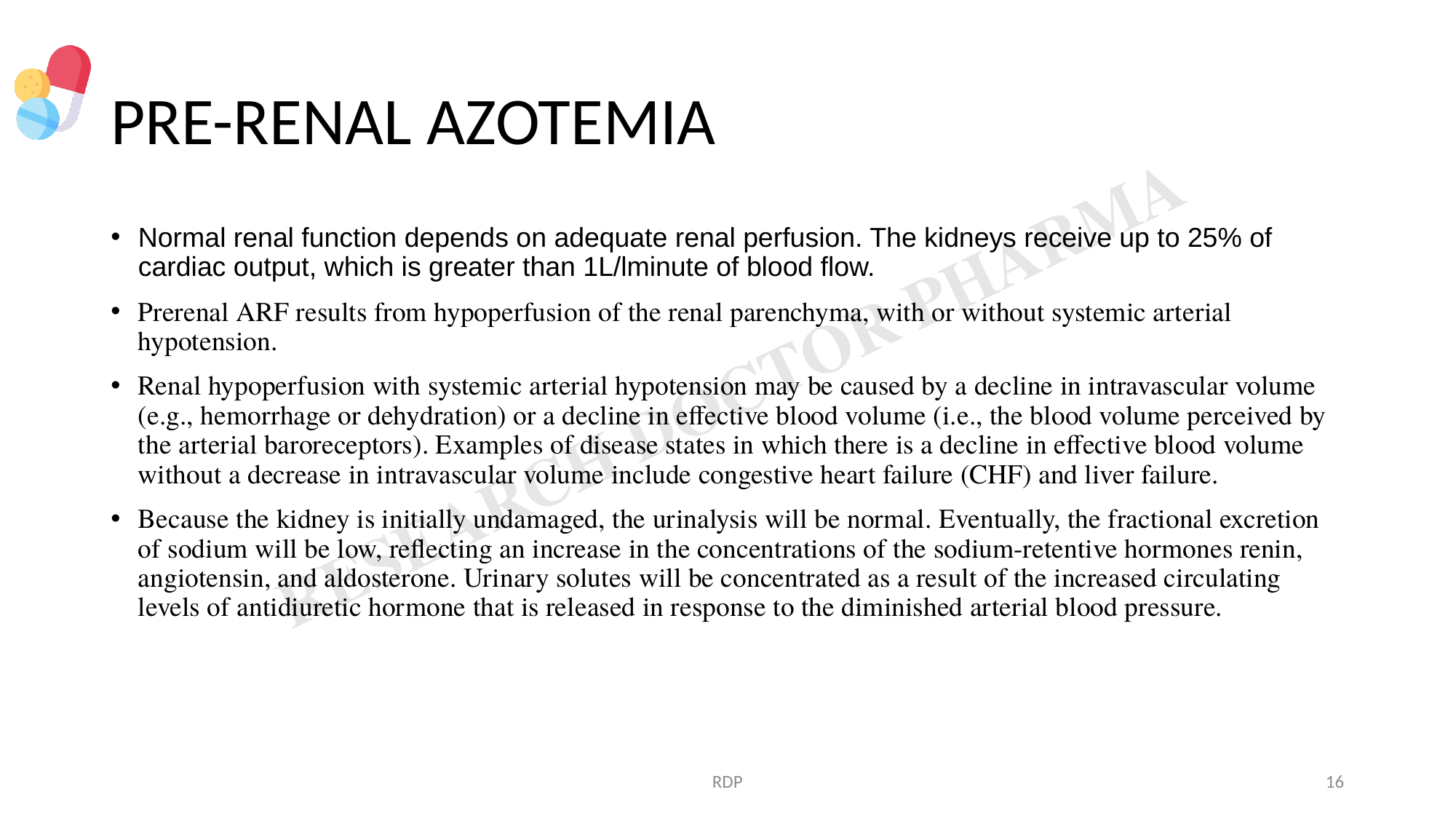

# PRE-RENAL AZOTEMIA
Normal renal function depends on adequate renal perfusion. The kidneys receive up to 25% of cardiac output, which is greater than 1L/lminute of blood flow.
Prerenal ARF results from hypoperfusion of the renal parenchyma, with or without systemic arterial hypotension.
Renal hypoperfusion with systemic arterial hypotension may be caused by a decline in intravascular volume (e.g., hemorrhage or dehydration) or a decline in effective blood volume (i.e., the blood volume perceived by the arterial baroreceptors). Examples of disease states in which there is a decline in effective blood volume without a decrease in intravascular volume include congestive heart failure (CHF) and liver failure.
Because the kidney is initially undamaged, the urinalysis will be normal. Eventually, the fractional excretion of sodium will be low, reflecting an increase in the concentrations of the sodium-retentive hormones renin, angiotensin, and aldosterone. Urinary solutes will be concentrated as a result of the increased circulating levels of antidiuretic hormone that is released in response to the diminished arterial blood pressure.

RDP
16